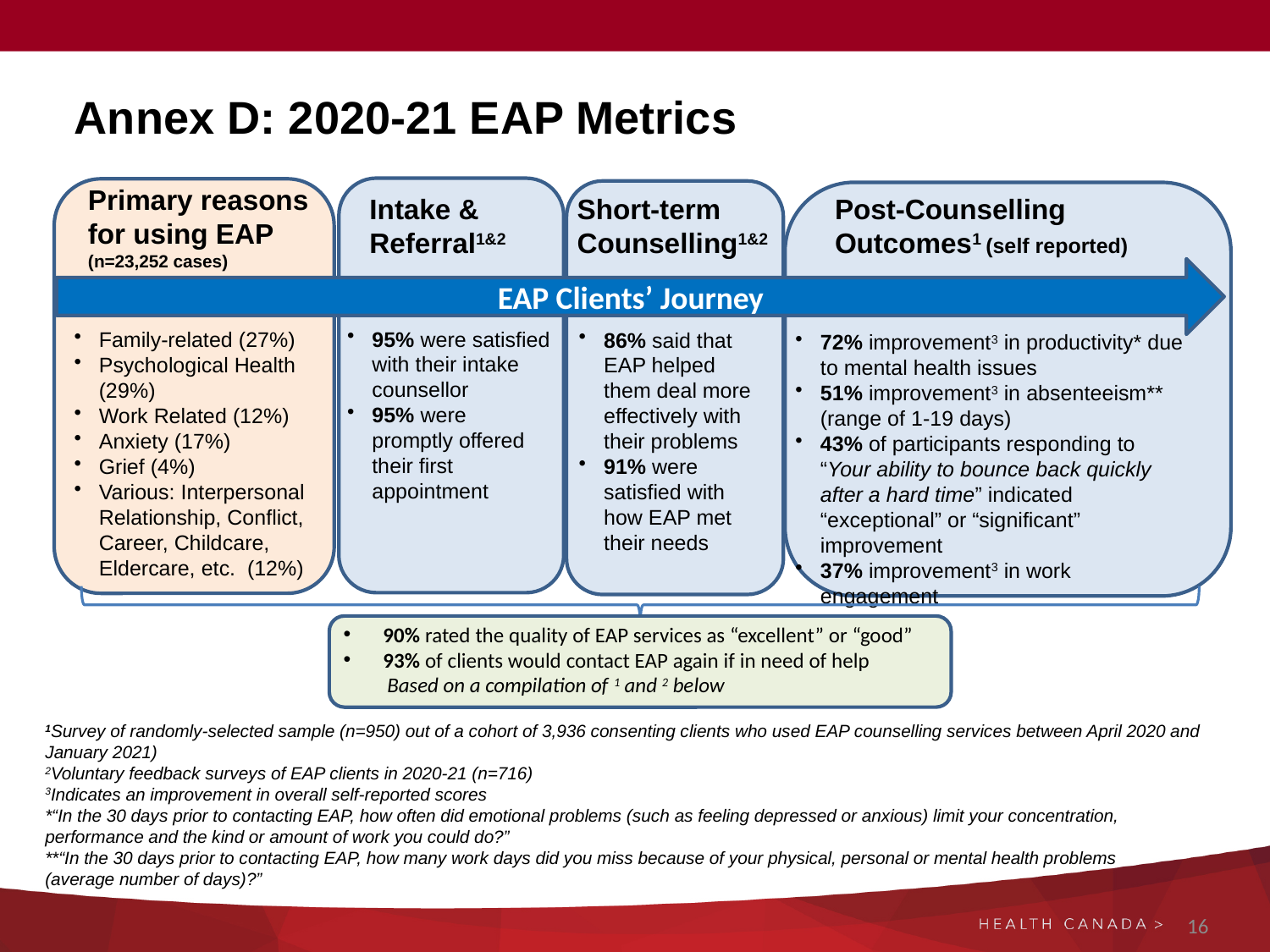

# Annex D: 2020-21 EAP Metrics
Primary reasons for using EAP
(n=23,252 cases)

Post-Counselling Outcomes1 (self reported)
Intake & Referral1&2
Short-term
Counselling1&2
EAP Clients’ Journey
95% were satisfied with their intake counsellor
95% were promptly offered their first appointment
Family-related (27%)
Psychological Health (29%)
Work Related (12%)
Anxiety (17%)
Grief (4%)
Various: Interpersonal Relationship, Conflict, Career, Childcare, Eldercare, etc.  (12%)
86% said that EAP helped them deal more effectively with their problems
91% were satisfied with how EAP met their needs
72% improvement3 in productivity* due to mental health issues
51% improvement3 in absenteeism** (range of 1-19 days)
43% of participants responding to “Your ability to bounce back quickly after a hard time” indicated “exceptional” or “significant” improvement
37% improvement3 in work engagement
90% rated the quality of EAP services as “excellent” or “good”
93% of clients would contact EAP again if in need of help
         Based on a compilation of 1 and 2 below

1Survey of randomly-selected sample (n=950) out of a cohort of 3,936 consenting clients who used EAP counselling services between April 2020 and January 2021)
2Voluntary feedback surveys of EAP clients in 2020-21 (n=716)
3Indicates an improvement in overall self-reported scores
*“In the 30 days prior to contacting EAP, how often did emotional problems (such as feeling depressed or anxious) limit your concentration, performance and the kind or amount of work you could do?”
**“In the 30 days prior to contacting EAP, how many work days did you miss because of your physical, personal or mental health problems
(average number of days)?”
16